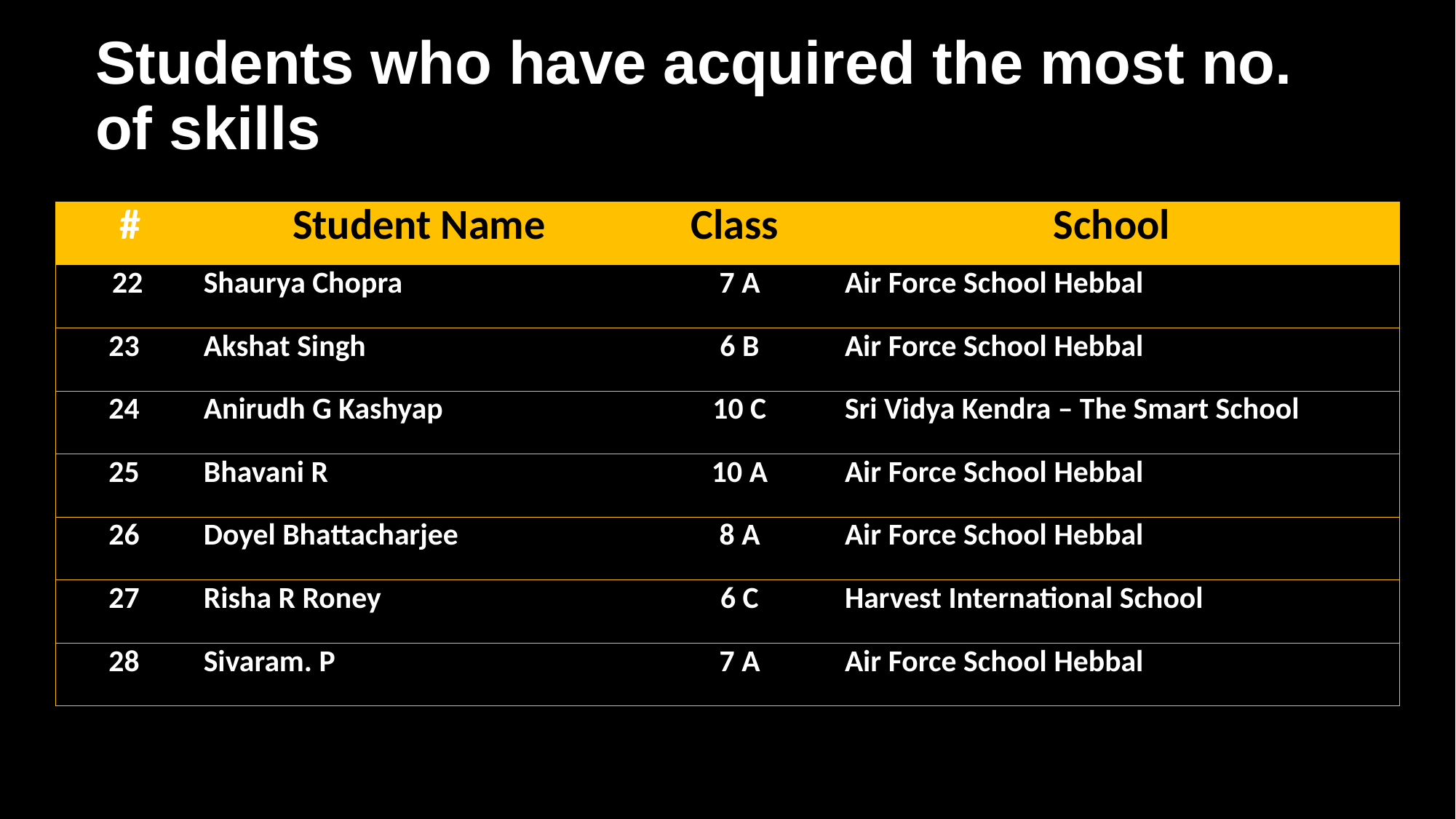

# Students who have acquired the most no. of skills
| # | Student Name | Class | School |
| --- | --- | --- | --- |
| 22 | Shaurya Chopra | 7 A | Air Force School Hebbal |
| 23 | Akshat Singh | 6 B | Air Force School Hebbal |
| 24 | Anirudh G Kashyap | 10 C | Sri Vidya Kendra – The Smart School |
| 25 | Bhavani R | 10 A | Air Force School Hebbal |
| 26 | Doyel Bhattacharjee | 8 A | Air Force School Hebbal |
| 27 | Risha R Roney | 6 C | Harvest International School |
| 28 | Sivaram. P | 7 A | Air Force School Hebbal |